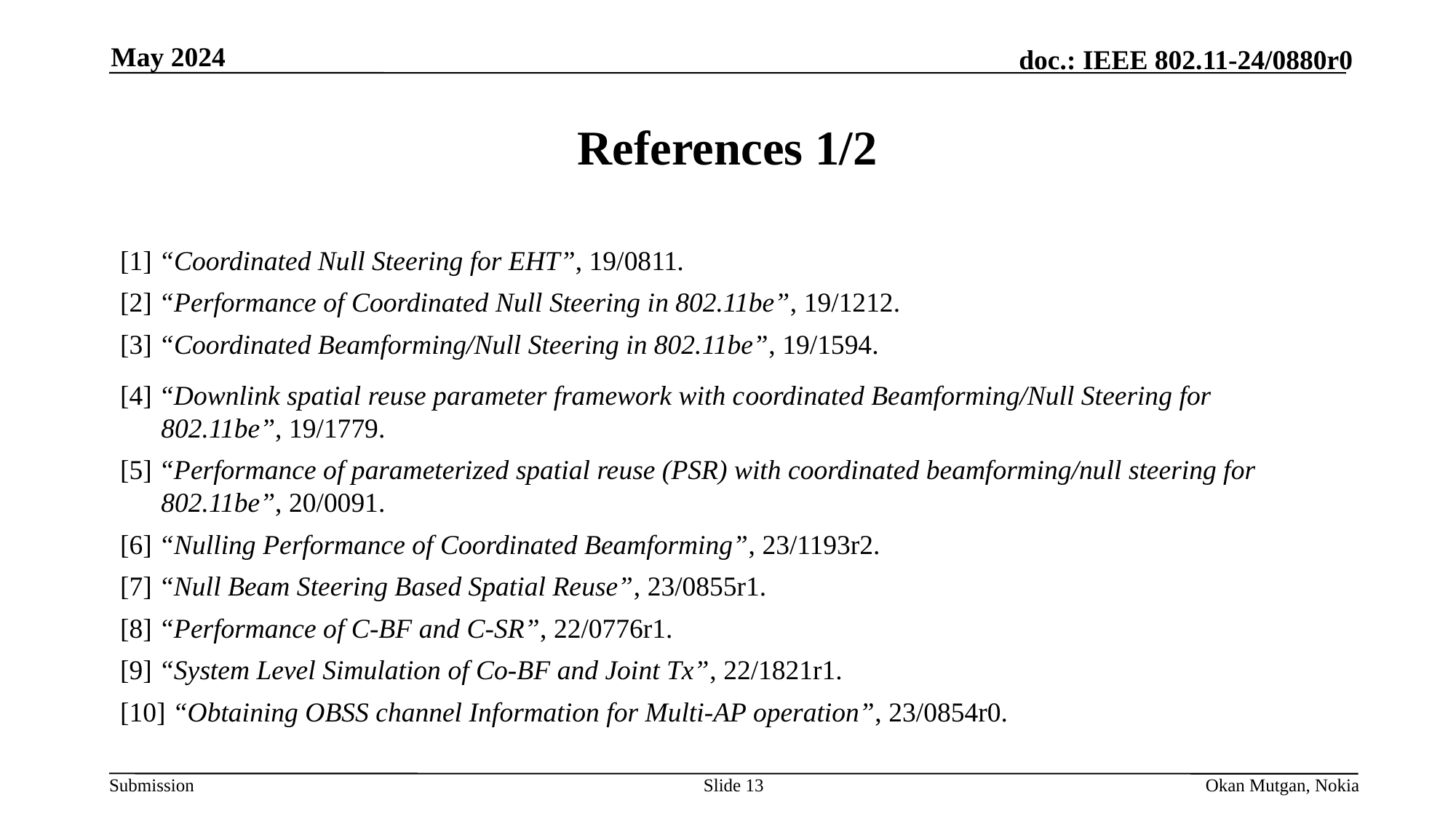

May 2024
# References 1/2
[1] “Coordinated Null Steering for EHT”, 19/0811.
[2] “Performance of Coordinated Null Steering in 802.11be”, 19/1212.
[3] “Coordinated Beamforming/Null Steering in 802.11be”, 19/1594.
[4] “Downlink spatial reuse parameter framework with coordinated Beamforming/Null Steering for 802.11be”, 19/1779.
[5] “Performance of parameterized spatial reuse (PSR) with coordinated beamforming/null steering for 802.11be”, 20/0091.
[6] “Nulling Performance of Coordinated Beamforming”, 23/1193r2.
[7] “Null Beam Steering Based Spatial Reuse”, 23/0855r1.
[8] “Performance of C-BF and C-SR”, 22/0776r1.
[9] “System Level Simulation of Co-BF and Joint Tx”, 22/1821r1.
[10] “Obtaining OBSS channel Information for Multi-AP operation”, 23/0854r0.
Slide 13
Okan Mutgan, Nokia